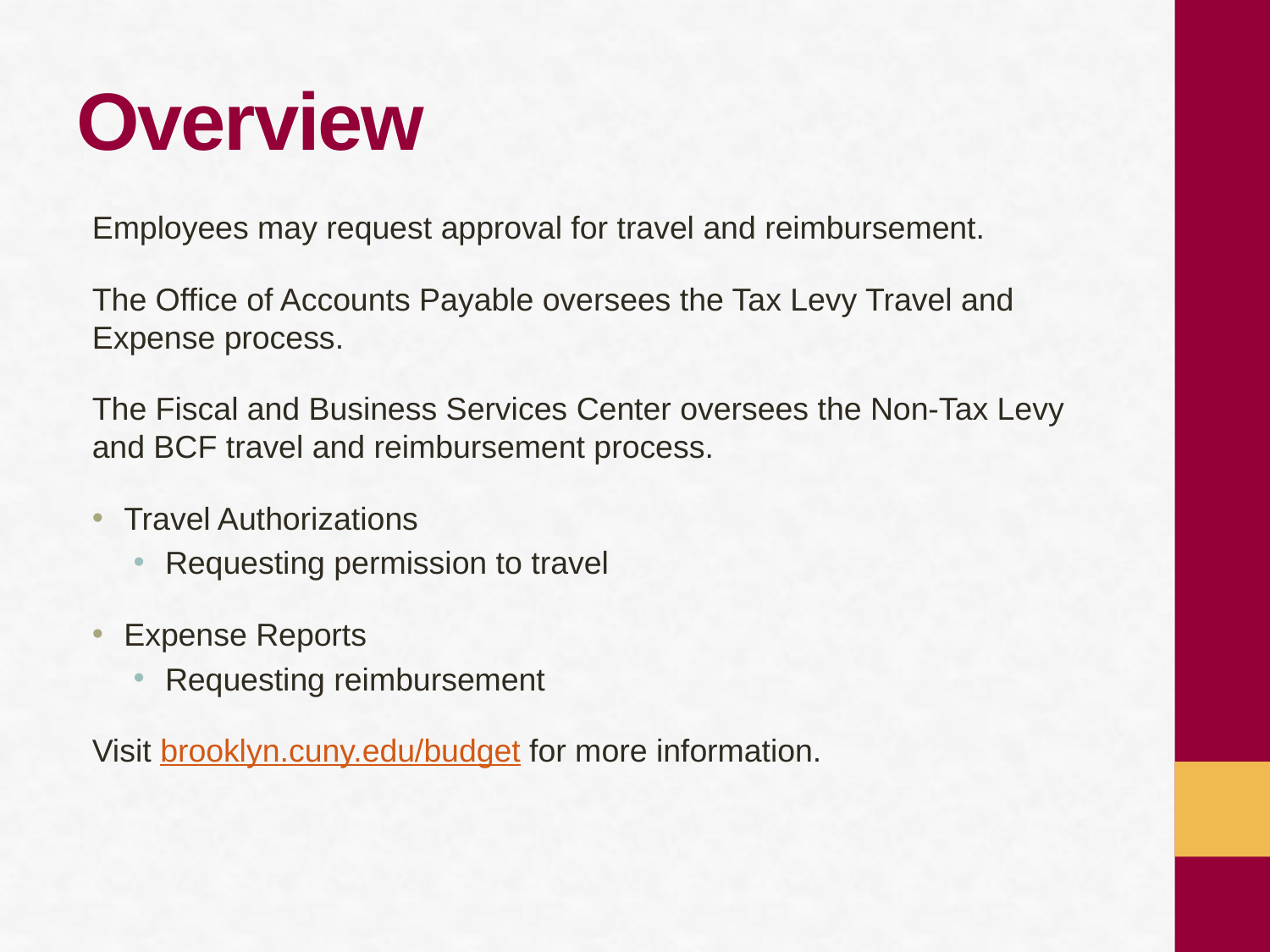

# Overview
Employees may request approval for travel and reimbursement.

The Office of Accounts Payable oversees the Tax Levy Travel and Expense process.

The Fiscal and Business Services Center oversees the Non-Tax Levy and BCF travel and reimbursement process.

Travel Authorizations
Requesting permission to travel

Expense Reports
Requesting reimbursement

Visit brooklyn.cuny.edu/budget for more information.